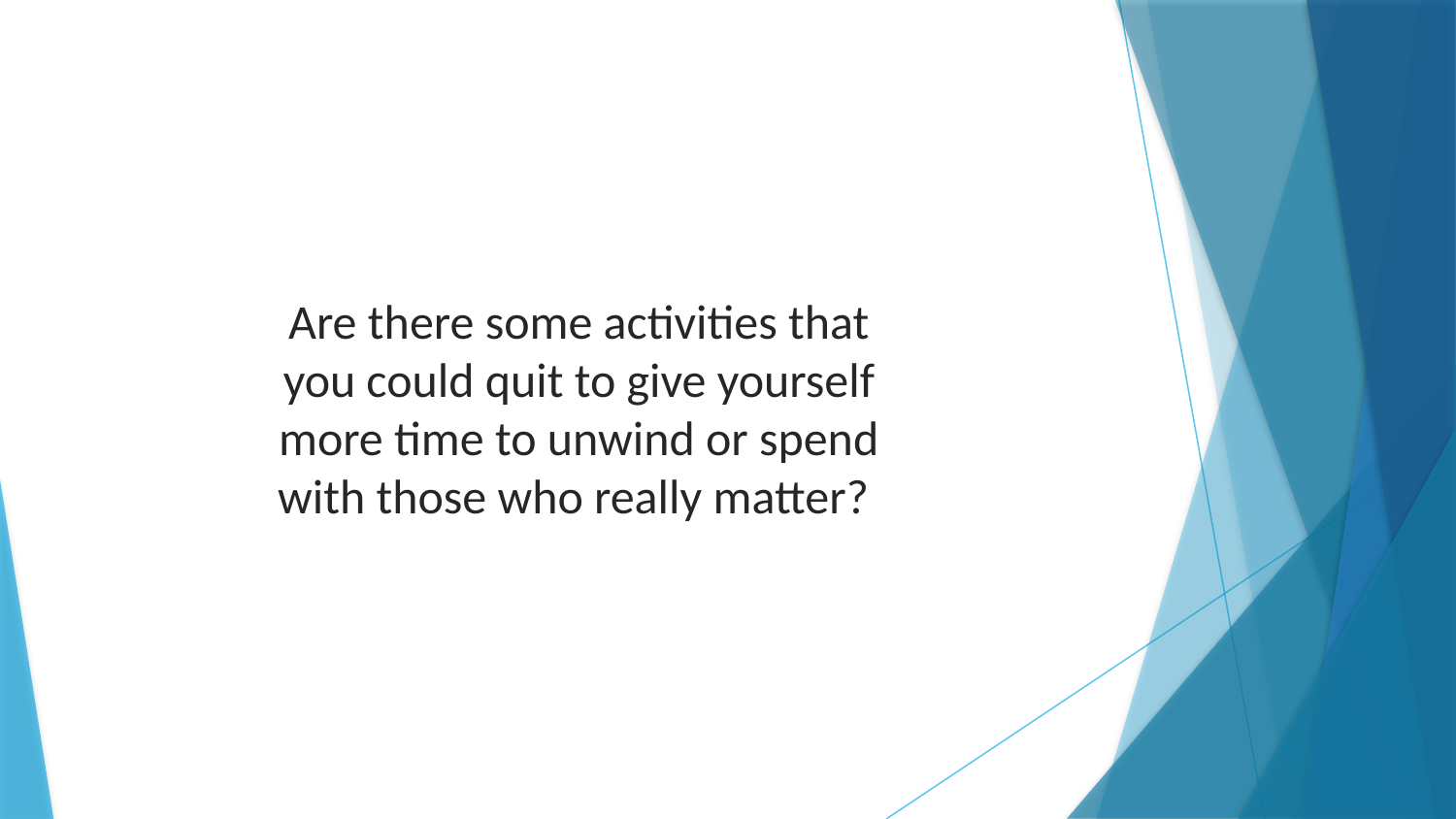

Are there some activities that you could quit to give yourself more time to unwind or spend with those who really matter?